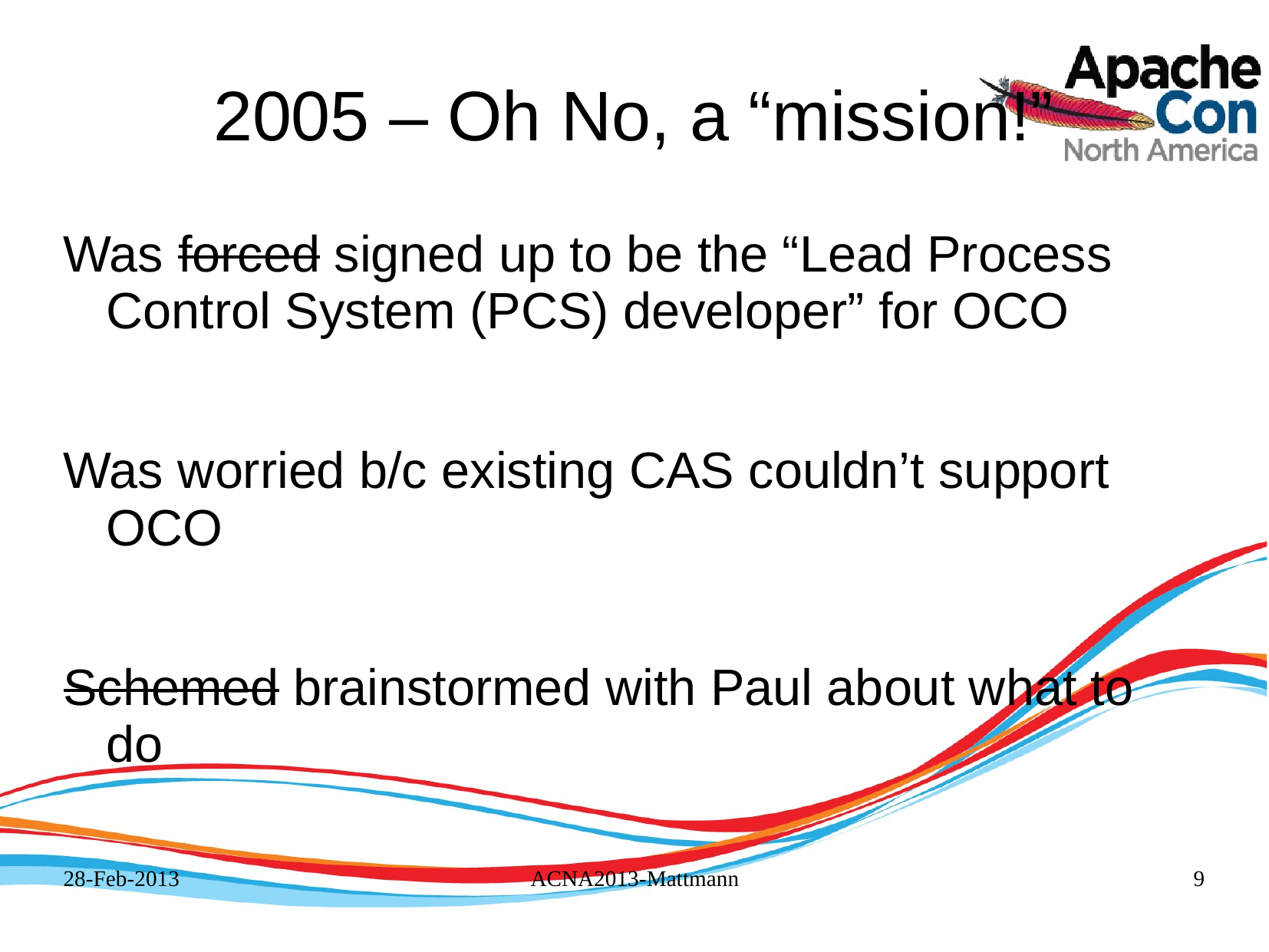

# 2005 – Oh No, a “mission!”
Was forced signed up to be the “Lead Process Control System (PCS) developer” for OCO

Was worried b/c existing CAS couldn’t support OCO

Schemed brainstormed with Paul about what to do
28-Feb-2013
ACNA2013-Mattmann
9